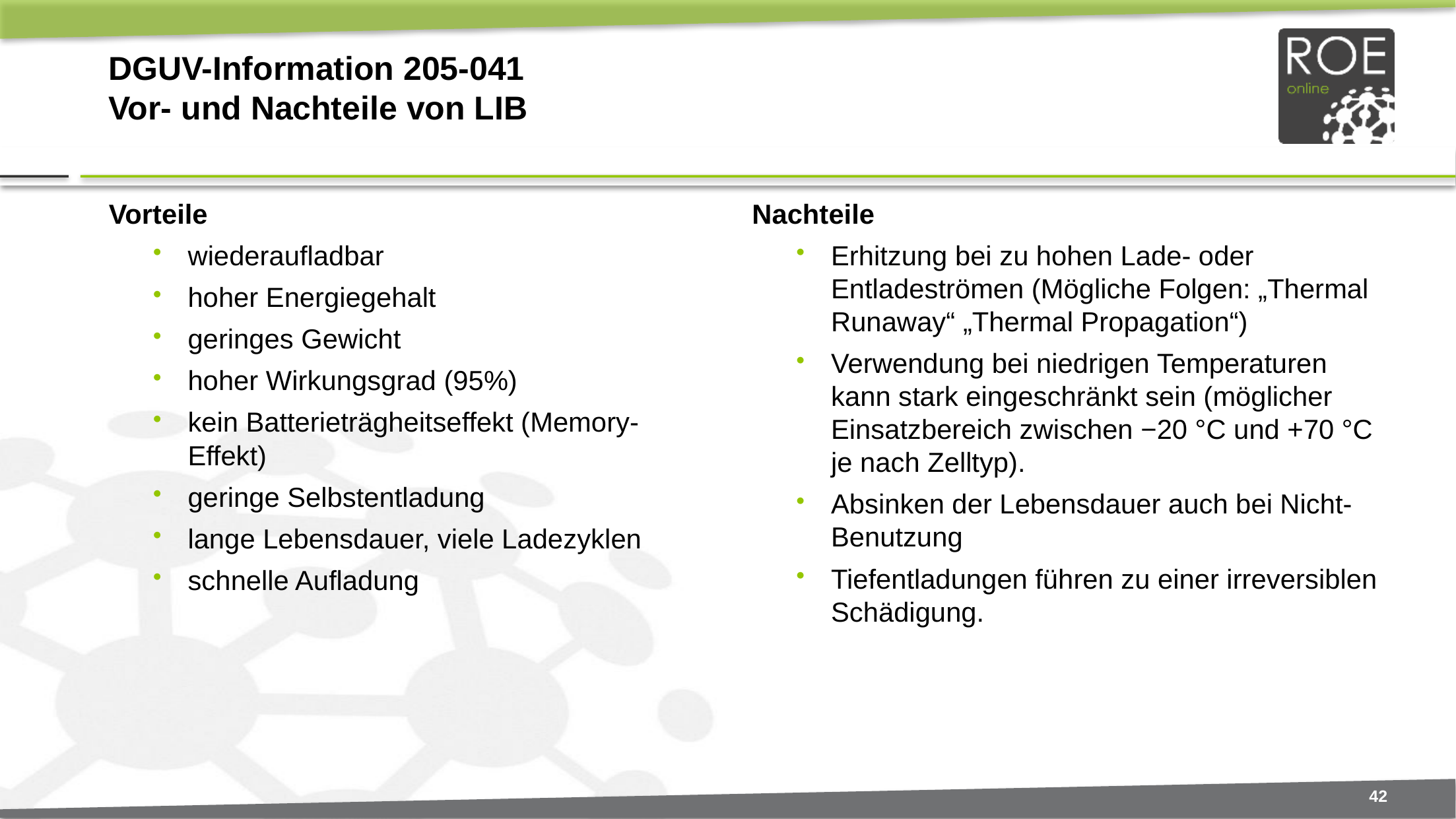

# DGUV-Information 205-041 Vor- und Nachteile von LIB
Vorteile
wiederaufladbar
hoher Energiegehalt
geringes Gewicht
hoher Wirkungsgrad (95%)
kein Batterieträgheitseffekt (Memory-Effekt)
geringe Selbstentladung
lange Lebensdauer, viele Ladezyklen
schnelle Aufladung

Nachteile
Erhitzung bei zu hohen Lade- oder Entladeströmen (Mögliche Folgen: „Thermal Runaway“ „Thermal Propagation“)
Verwendung bei niedrigen Temperaturen kann stark eingeschränkt sein (möglicher Einsatzbereich zwischen −20 °C und +70 °C je nach Zelltyp).
Absinken der Lebensdauer auch bei Nicht-Benutzung
Tiefentladungen führen zu einer irreversiblen Schädigung.

42